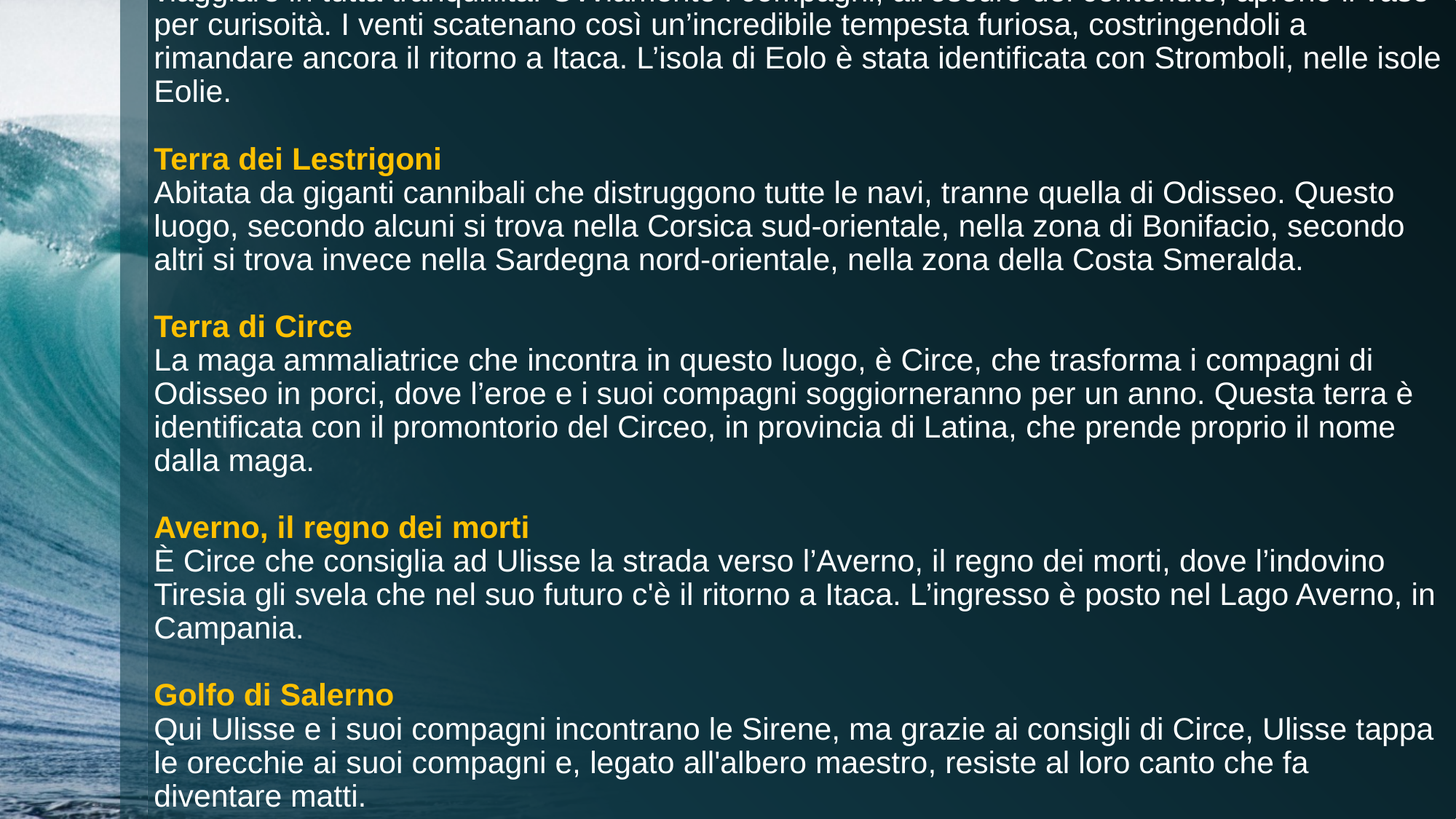

# Isola di Eolo In questo luogo Ulisse e i suoi compagni vengono accolti da Eolo, il dio dei venti, che offre in dono un otre dove sono racchiusi i venti contrari alla navigazione, offrendogli l’opportunità di  viaggiare in tutta tranquillità. Ovviamente i compagni, all'oscuro del contenuto, aprono il vaso per curisoità. I venti scatenano così un’incredibile tempesta furiosa, costringendoli a rimandare ancora il ritorno a Itaca. L’isola di Eolo è stata identificata con Stromboli, nelle isole Eolie.   Terra dei Lestrigoni Abitata da giganti cannibali che distruggono tutte le navi, tranne quella di Odisseo. Questo luogo, secondo alcuni si trova nella Corsica sud-orientale, nella zona di Bonifacio, secondo altri si trova invece nella Sardegna nord-orientale, nella zona della Costa Smeralda. Terra di Circe La maga ammaliatrice che incontra in questo luogo, è Circe, che trasforma i compagni di Odisseo in porci, dove l’eroe e i suoi compagni soggiorneranno per un anno. Questa terra è identificata con il promontorio del Circeo, in provincia di Latina, che prende proprio il nome dalla maga. Averno, il regno dei morti È Circe che consiglia ad Ulisse la strada verso l’Averno, il regno dei morti, dove l’indovino Tiresia gli svela che nel suo futuro c'è il ritorno a Itaca. L’ingresso è posto nel Lago Averno, in Campania. Golfo di Salerno Qui Ulisse e i suoi compagni incontrano le Sirene, ma grazie ai consigli di Circe, Ulisse tappa le orecchie ai suoi compagni e, legato all'albero maestro, resiste al loro canto che fa diventare matti.